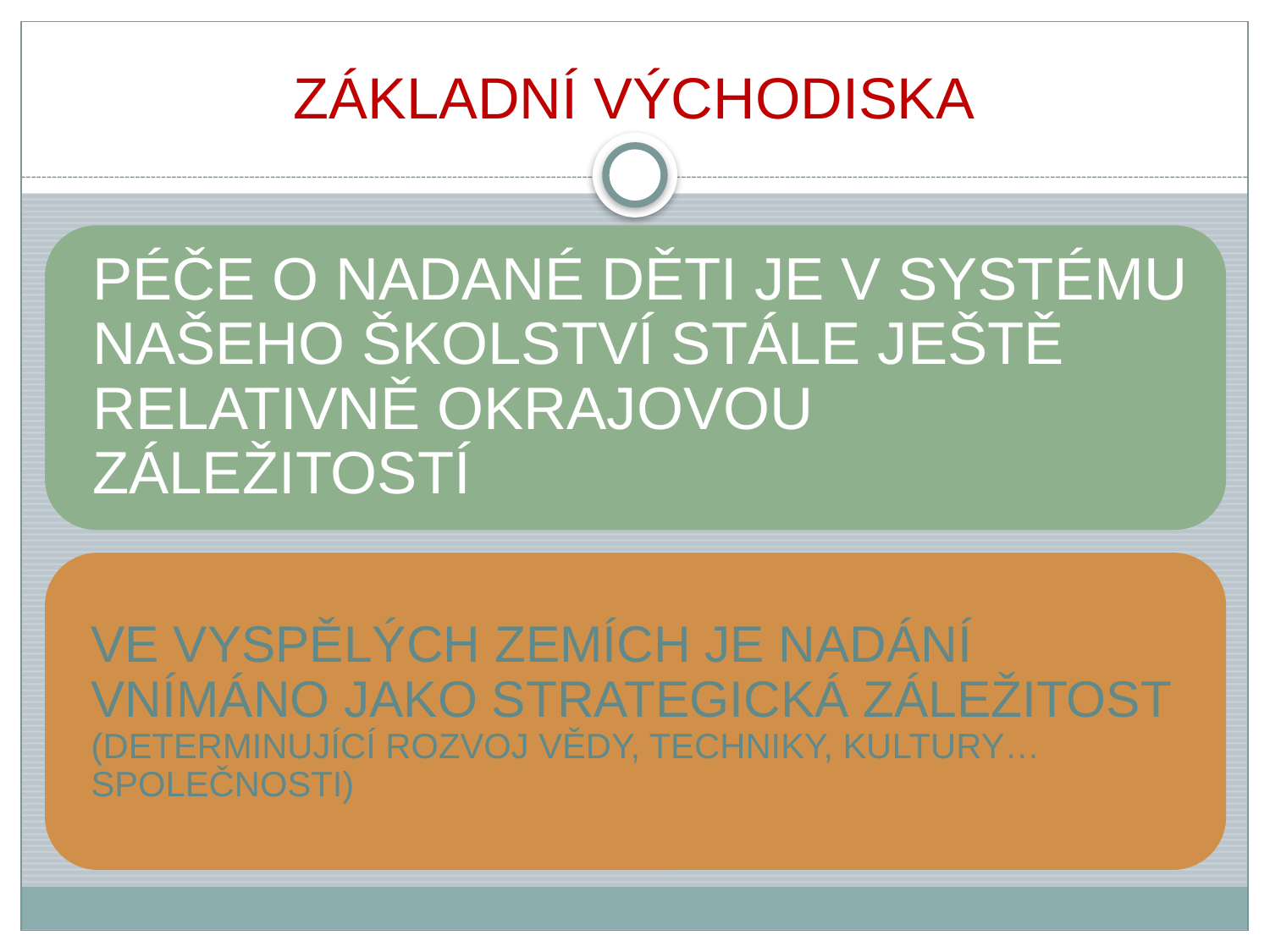

# ZÁKLADNÍ VÝCHODISKA
PÉČE O NADANÉ DĚTI JE V SYSTÉMU NAŠEHO ŠKOLSTVÍ STÁLE JEŠTĚ RELATIVNĚ OKRAJOVOU ZÁLEŽITOSTÍ
VE VYSPĚLÝCH ZEMÍCH JE NADÁNÍ VNÍMÁNO JAKO STRATEGICKÁ ZÁLEŽITOST (DETERMINUJÍCÍ ROZVOJ VĚDY, TECHNIKY, KULTURY…SPOLEČNOSTI)